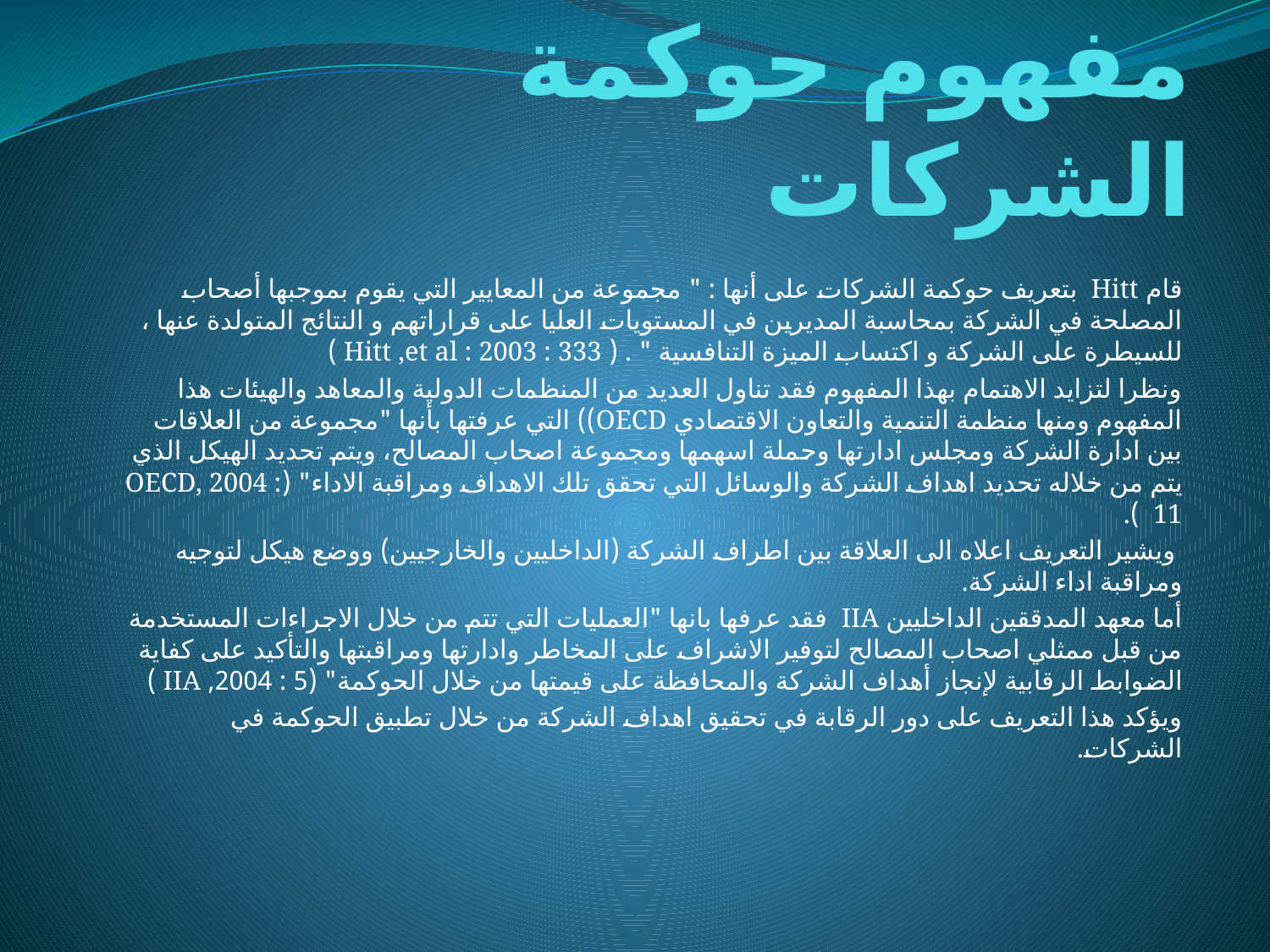

# مفهوم حوكمة الشركات
قام Hitt  بتعريف حوكمة الشركات على أنها : " مجموعة من المعايير التي يقوم بموجبها أصحاب المصلحة في الشركة بمحاسبة المديرين في المستويات العليا على قراراتهم و النتائج المتولدة عنها ، للسيطرة على الشركة و اكتساب الميزة التنافسية " . ( Hitt ,et al : 2003 : 333 )
ونظرا لتزايد الاهتمام بهذا المفهوم فقد تناول العديد من المنظمات الدولية والمعاهد والهيئات هذا المفهوم ومنها منظمة التنمية والتعاون الاقتصادي OECD)) التي عرفتها بأنها "مجموعة من العلاقات بين ادارة الشركة ومجلس ادارتها وحملة اسهمها ومجموعة اصحاب المصالح، ويتم تحديد الهيكل الذي يتم من خلاله تحديد اهداف الشركة والوسائل التي تحقق تلك الاهداف ومراقبة الاداء" (OECD, 2004 : 11  ).
 ويشير التعريف اعلاه الى العلاقة بين اطراف الشركة (الداخليين والخارجيين) ووضع هيكل لتوجيه ومراقبة اداء الشركة.
أما معهد المدققين الداخليين IIA  فقد عرفها بانها "العمليات التي تتم من خلال الاجراءات المستخدمة من قبل ممثلي اصحاب المصالح لتوفير الاشراف على المخاطر وادارتها ومراقبتها والتأكيد على كفاية الضوابط الرقابية لإنجاز أهداف الشركة والمحافظة على قيمتها من خلال الحوكمة" (5 : 2004, IIA )
ويؤكد هذا التعريف على دور الرقابة في تحقيق اهداف الشركة من خلال تطبيق الحوكمة في الشركات.